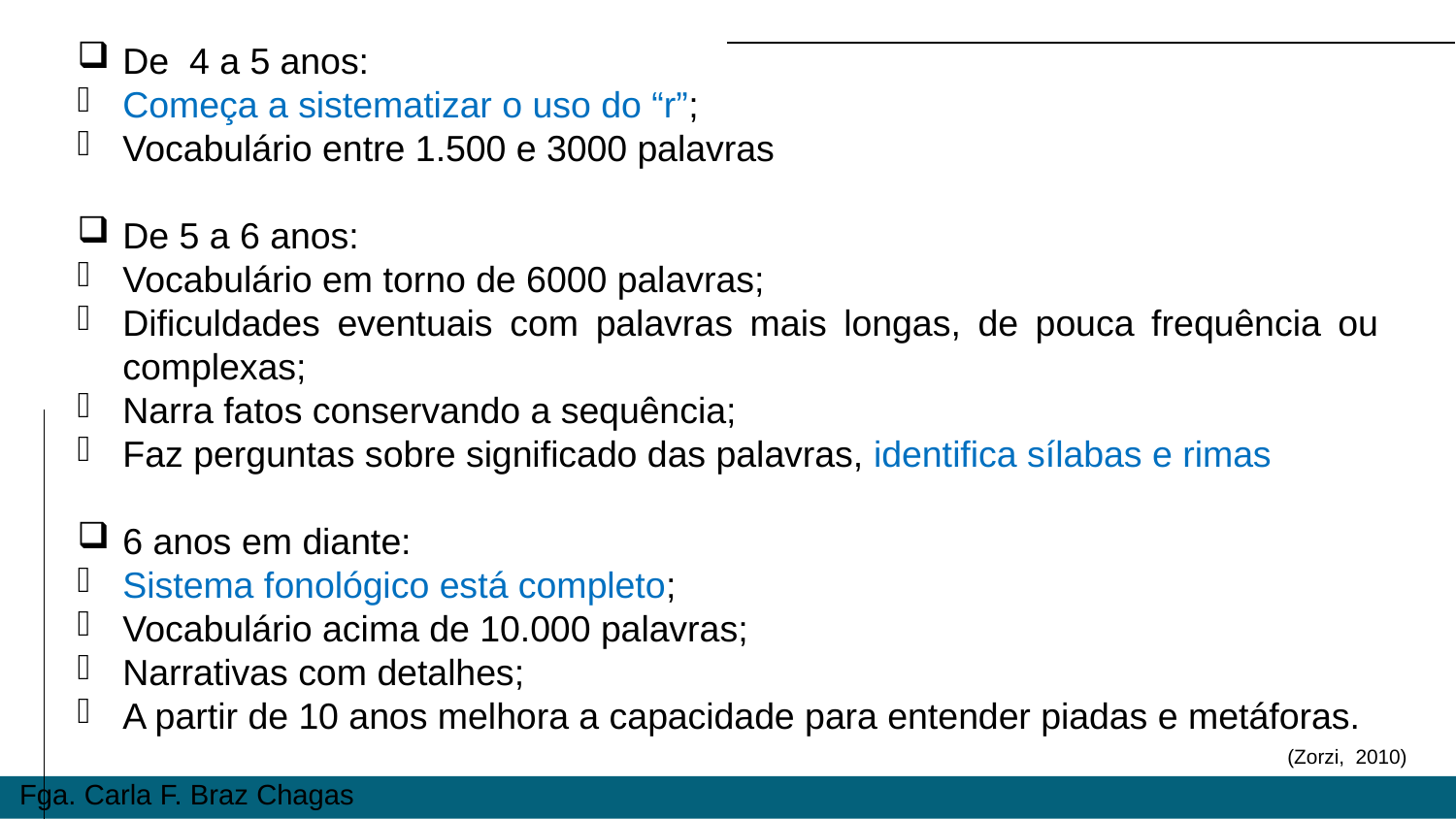

De  4 a 5 anos:
Começa a sistematizar o uso do “r”;
Vocabulário entre 1.500 e 3000 palavras

De 5 a 6 anos:
Vocabulário em torno de 6000 palavras;
Dificuldades eventuais com palavras mais longas, de pouca frequência ou complexas;
Narra fatos conservando a sequência;
Faz perguntas sobre significado das palavras, identifica sílabas e rimas

6 anos em diante:
Sistema fonológico está completo;
Vocabulário acima de 10.000 palavras;
Narrativas com detalhes;
A partir de 10 anos melhora a capacidade para entender piadas e metáforas.
(Zorzi,  2010)
Fga. Carla F. Braz Chagas